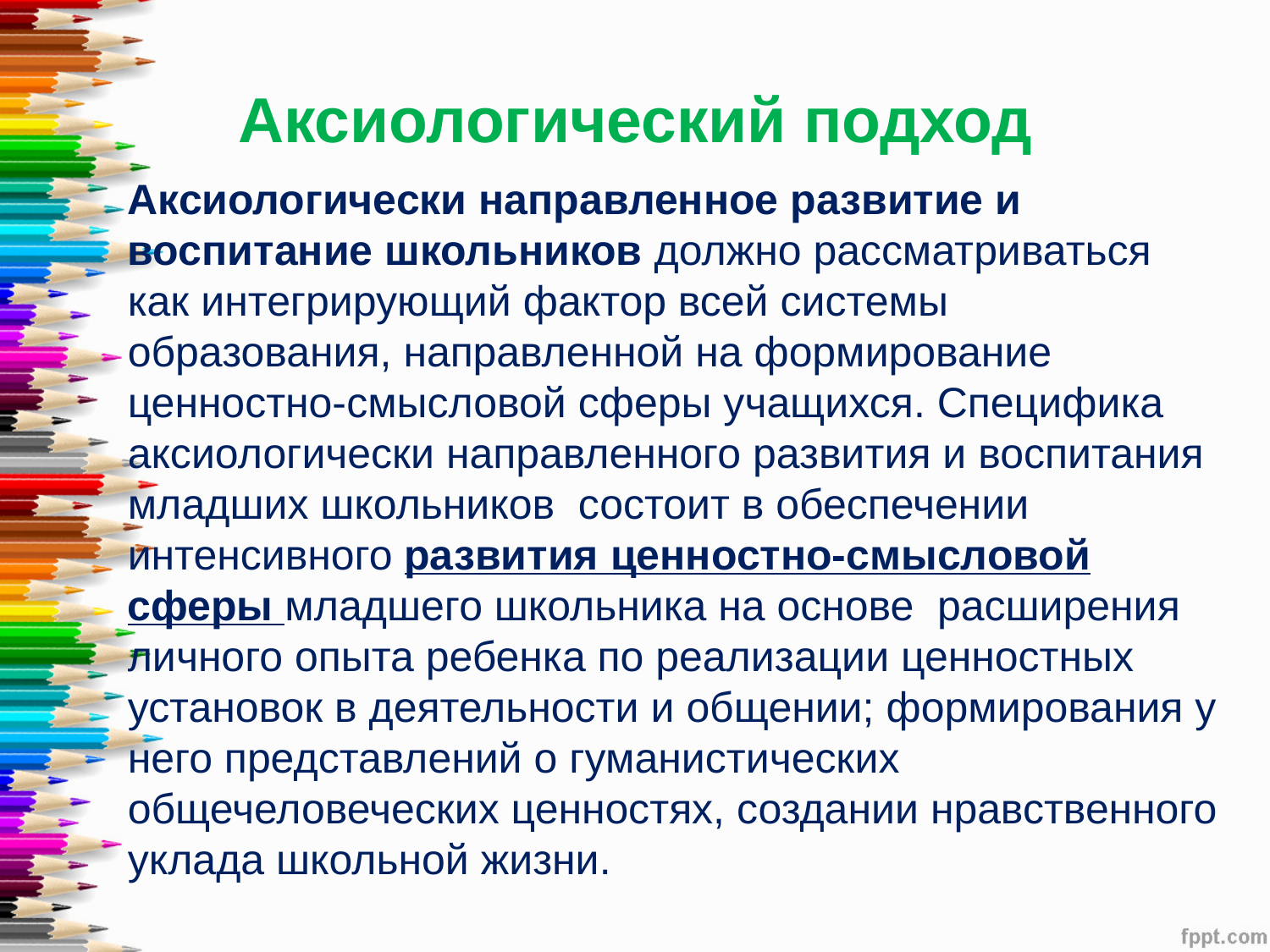

# Аксиологический подход
Аксиологически направленное развитие и воспитание школьников должно рассматриваться как интегрирующий фактор всей системы образования, направленной на формирование ценностно-смысловой сферы учащихся. Специфика аксиологически направленного развития и воспитания  младших школьников  состоит в обеспечении интенсивного развития ценностно-смысловой сферы младшего школьника на основе  расширения личного опыта ребенка по реализации ценностных установок в деятельности и общении; формирования у него представлений о гуманистических общечеловеческих ценностях, создании нравственного уклада школьной жизни.